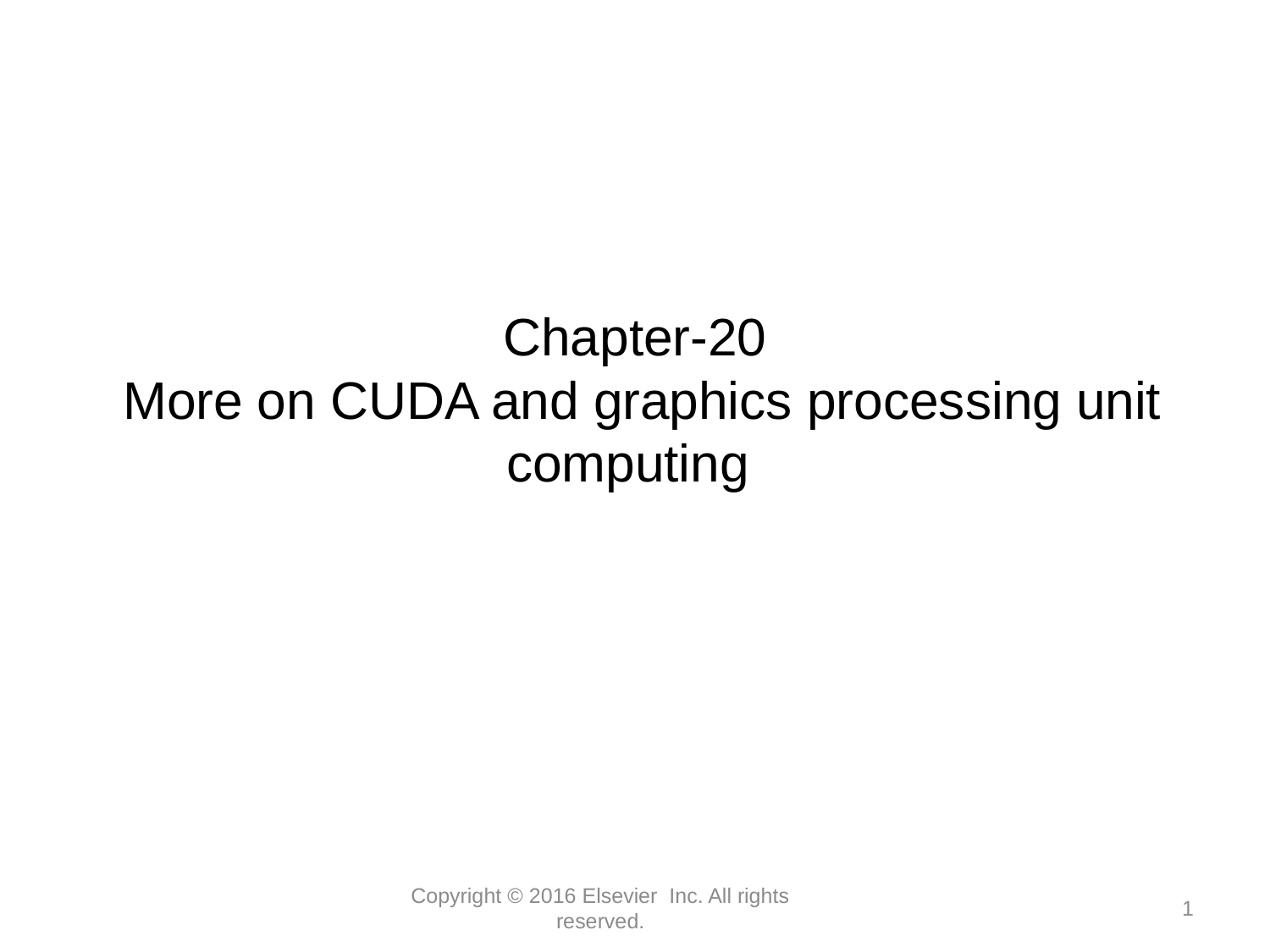

# Chapter-20 More on CUDA and graphics processing unit computing
Copyright © 2016 Elsevier  Inc. All rights reserved.
1